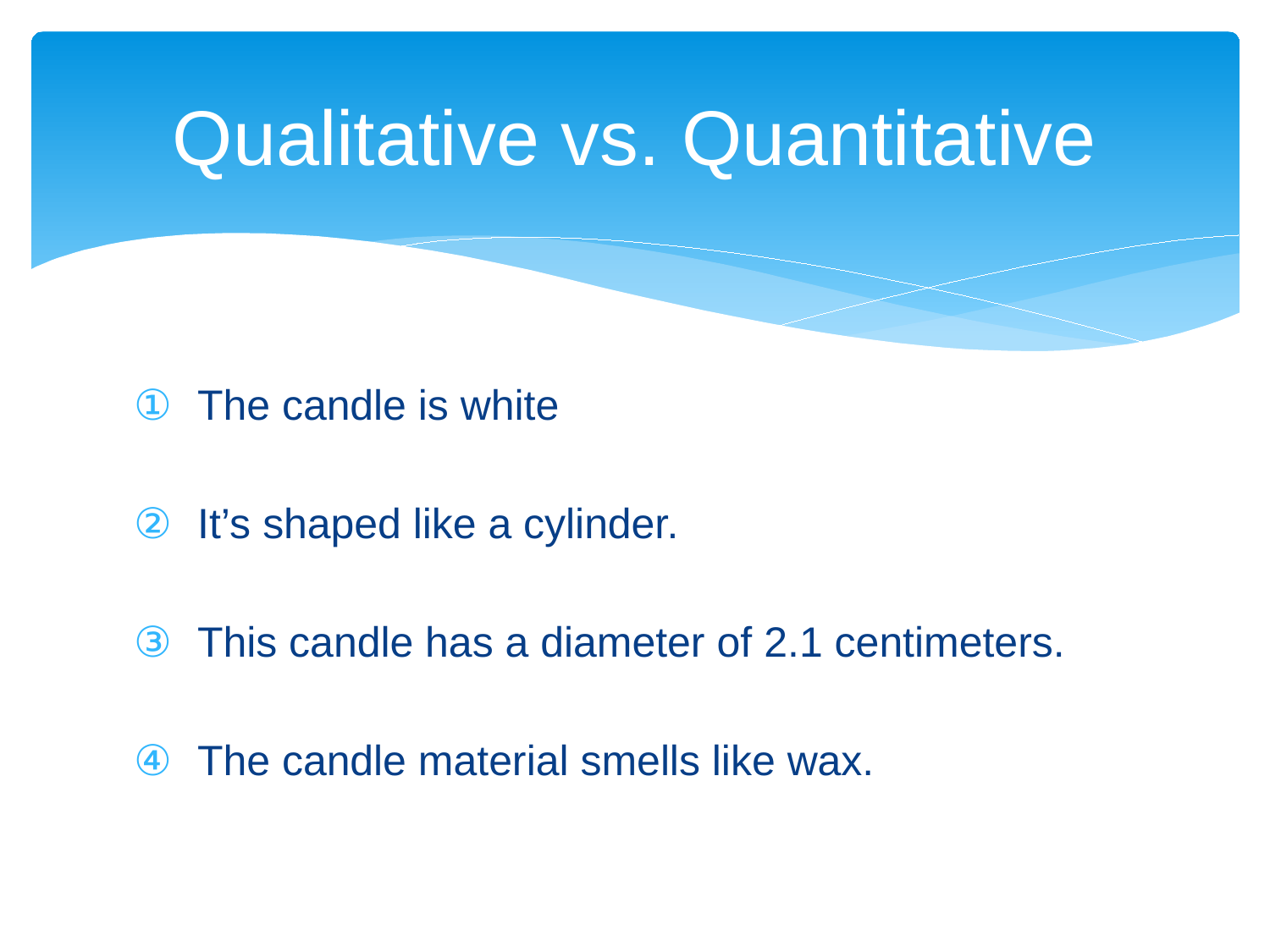

# Qualitative vs. Quantitative
The candle is white

It’s shaped like a cylinder.

This candle has a diameter of 2.1 centimeters.

The candle material smells like wax.